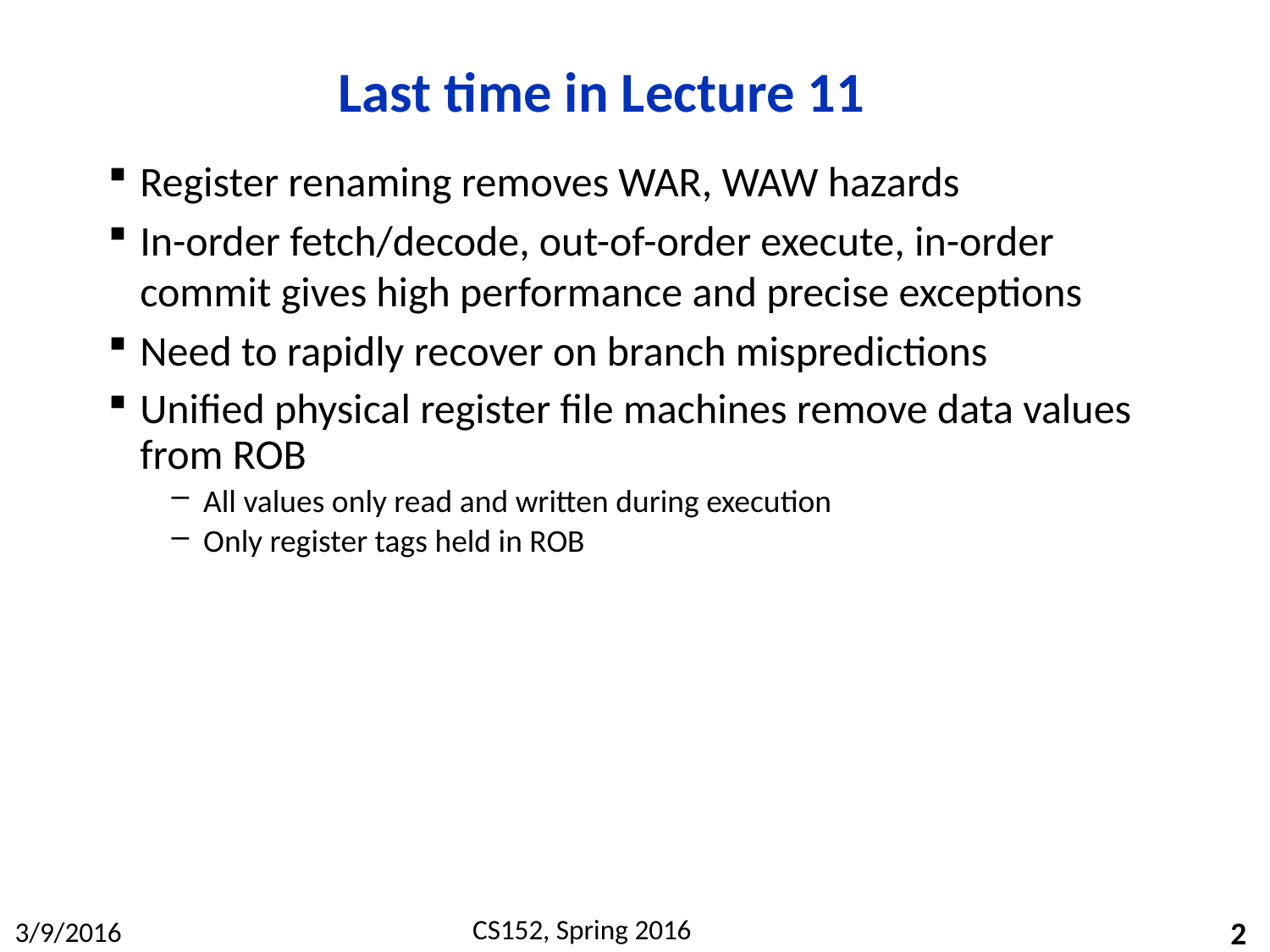

# Last time in Lecture 11
Register renaming removes WAR, WAW hazards
In-order fetch/decode, out-of-order execute, in-order commit gives high performance and precise exceptions
Need to rapidly recover on branch mispredictions
Unified physical register file machines remove data values from ROB
All values only read and written during execution
Only register tags held in ROB
2